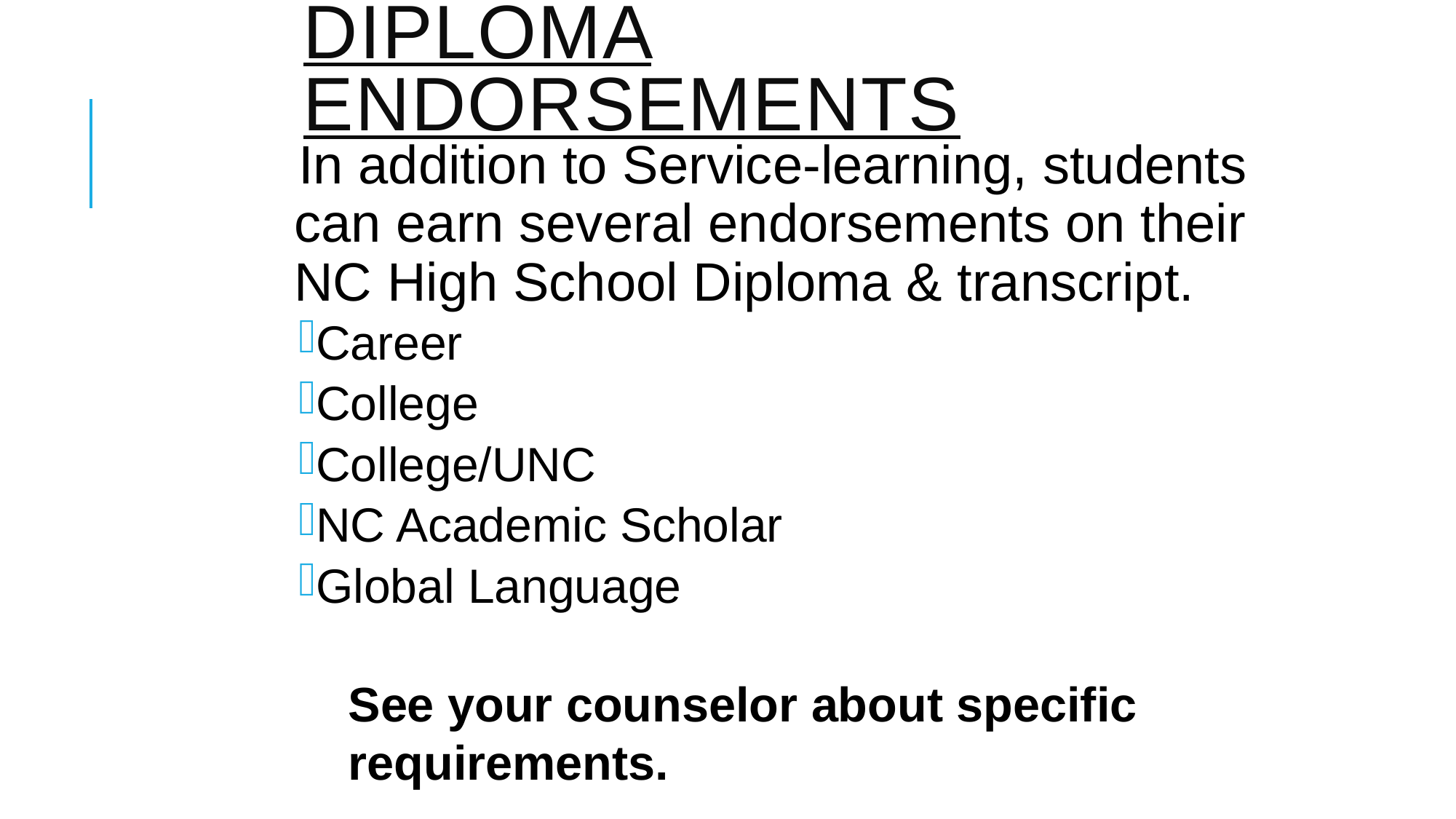

# Diploma Endorsements
In addition to Service-learning, students can earn several endorsements on their NC High School Diploma & transcript.
Career
College
College/UNC
NC Academic Scholar
Global Language
See your counselor about specific requirements.